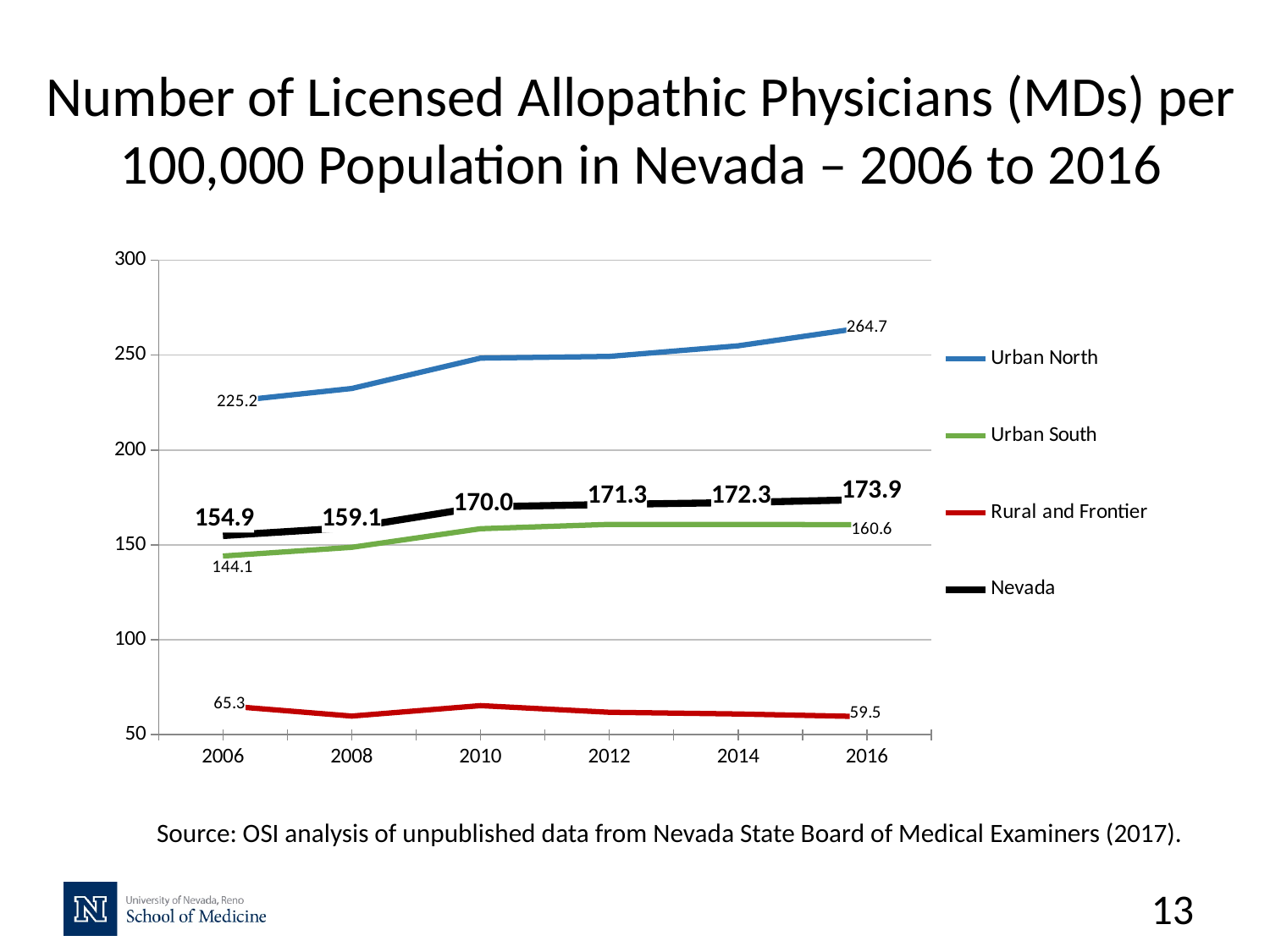

Number of Licensed Allopathic Physicians (MDs) per 100,000 Population in Nevada – 2006 to 2016

### Chart

| Category | Urban North | Urban South | Rural and Frontier | Nevada |
|---|---|---|---|---|
| 2006 | 225.2 | 144.1 | 65.3 | 154.9 |
| 2008 | 232.4 | 148.7 | 59.8 | 159.1 |
| 2010 | 248.4 | 158.5 | 65.3 | 170.0 |
| 2012 | 249.3 | 160.8 | 61.8 | 171.3 |
| 2014 | 254.9 | 160.8 | 60.9 | 172.3 |
| 2016 | 264.7 | 160.6 | 59.5 | 173.9 |
Source: OSI analysis of unpublished data from Nevada State Board of Medical Examiners (2017).
13